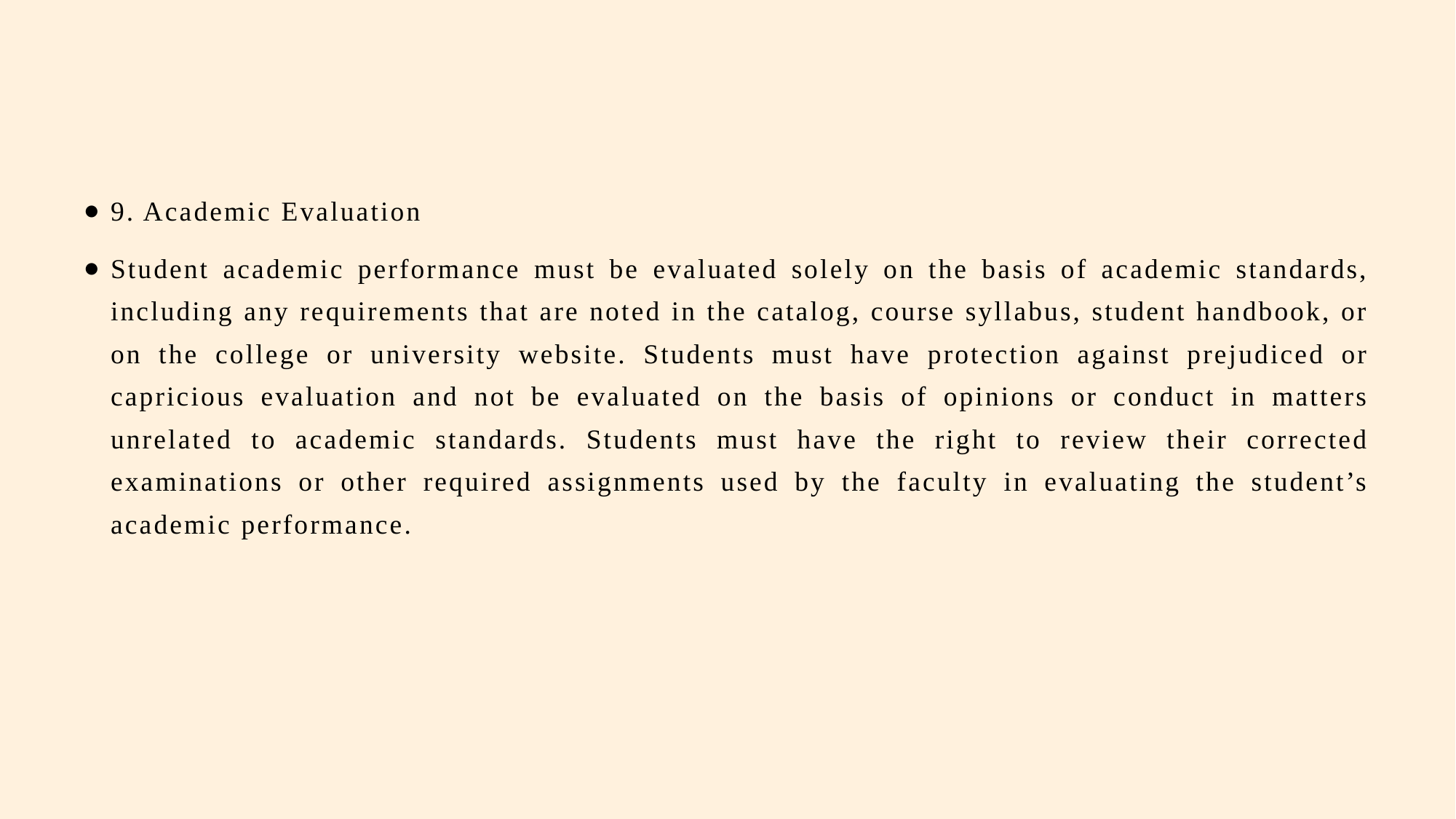

#
9. Academic Evaluation
Student academic performance must be evaluated solely on the basis of academic standards, including any requirements that are noted in the catalog, course syllabus, student handbook, or on the college or university website. Students must have protection against prejudiced or capricious evaluation and not be evaluated on the basis of opinions or conduct in matters unrelated to academic standards. Students must have the right to review their corrected examinations or other required assignments used by the faculty in evaluating the student’s academic performance.